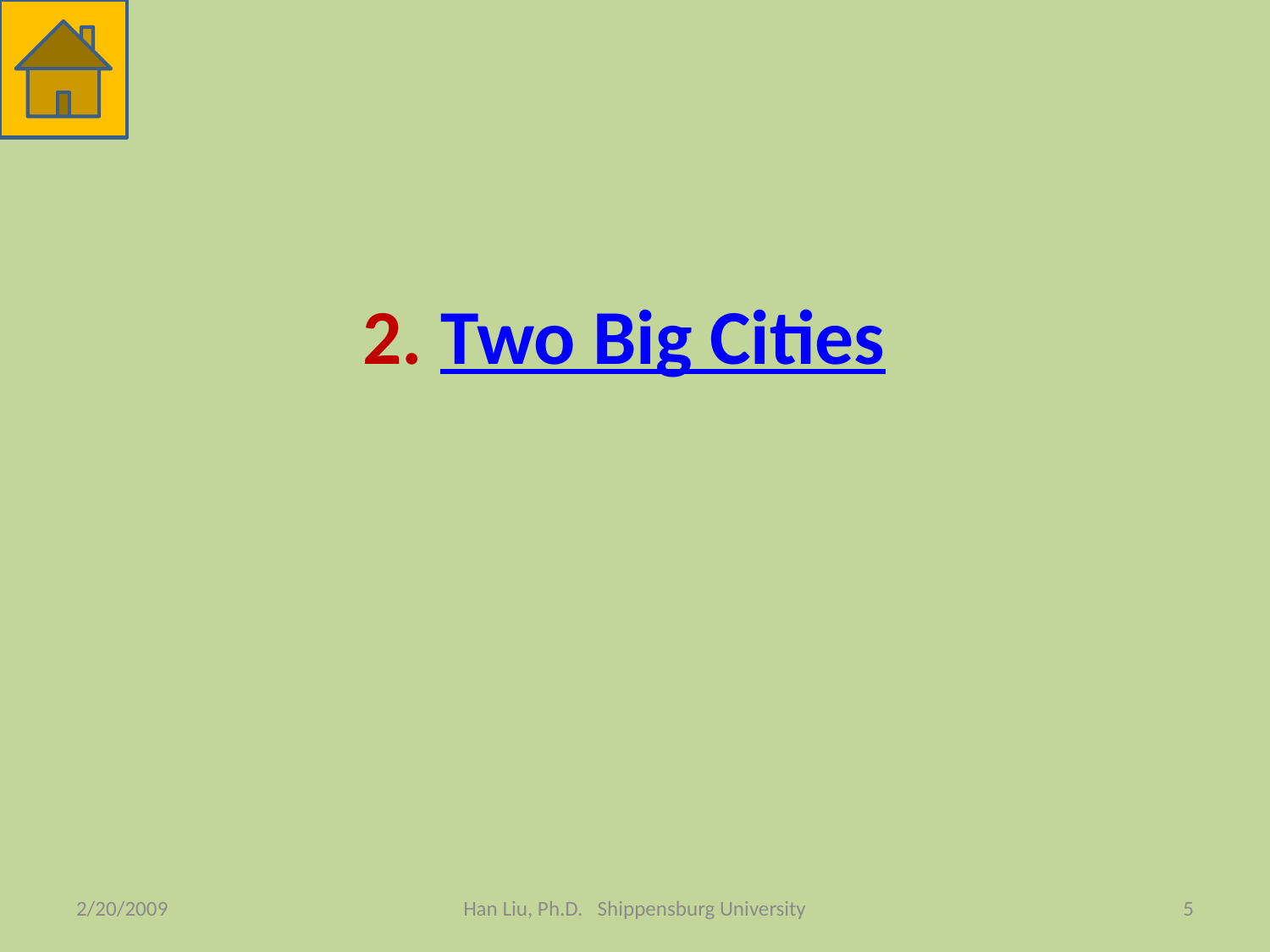

# 2. Two Big Cities
2/20/2009
Han Liu, Ph.D.   Shippensburg University
5